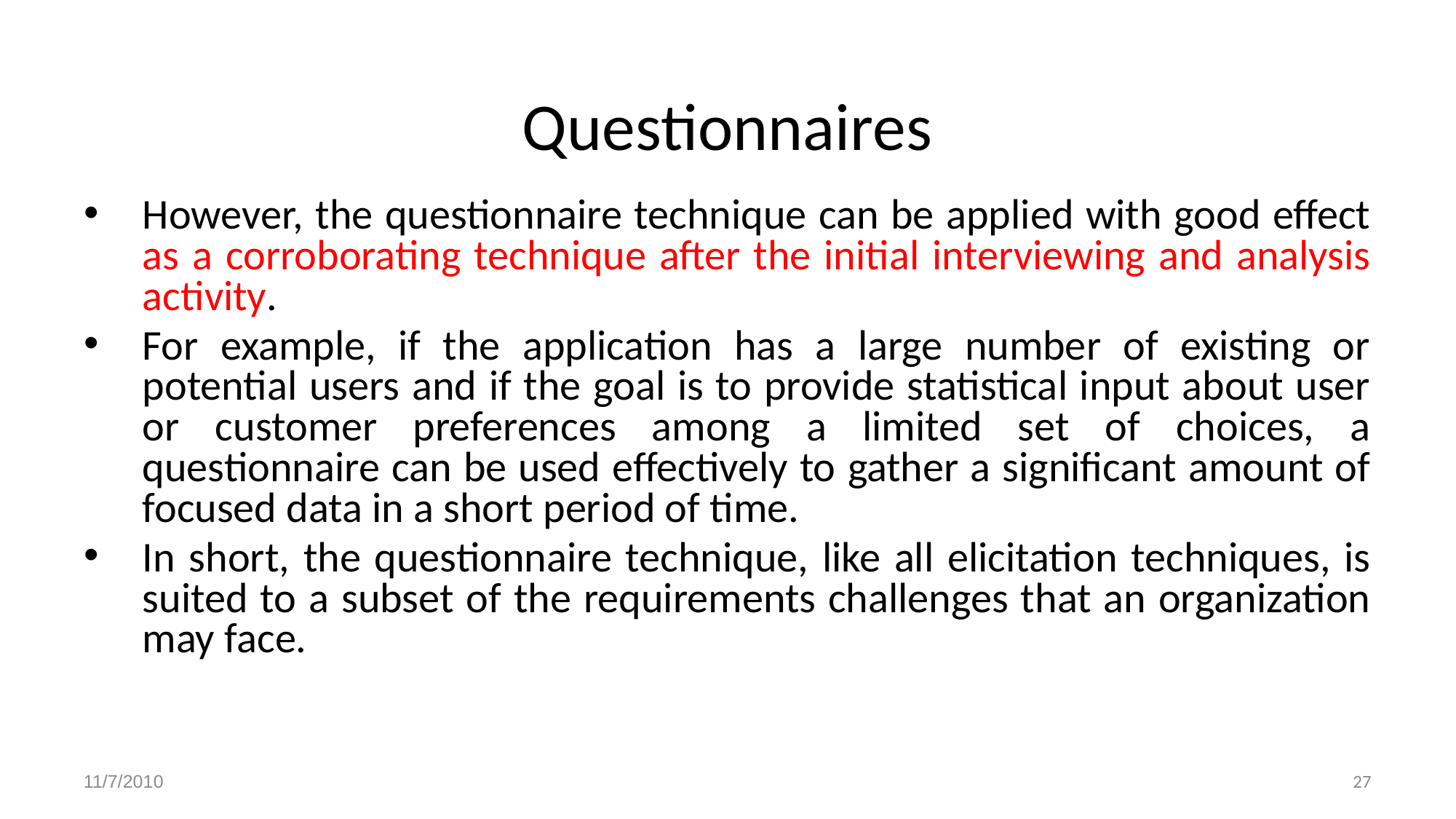

Questionnaires
However, the questionnaire technique can be applied with good effect as a corroborating technique after the initial interviewing and analysis activity.
For example, if the application has a large number of existing or potential users and if the goal is to provide statistical input about user or customer preferences among a limited set of choices, a questionnaire can be used effectively to gather a significant amount of focused data in a short period of time.
In short, the questionnaire technique, like all elicitation techniques, is suited to a subset of the requirements challenges that an organization may face.
27
11/7/2010